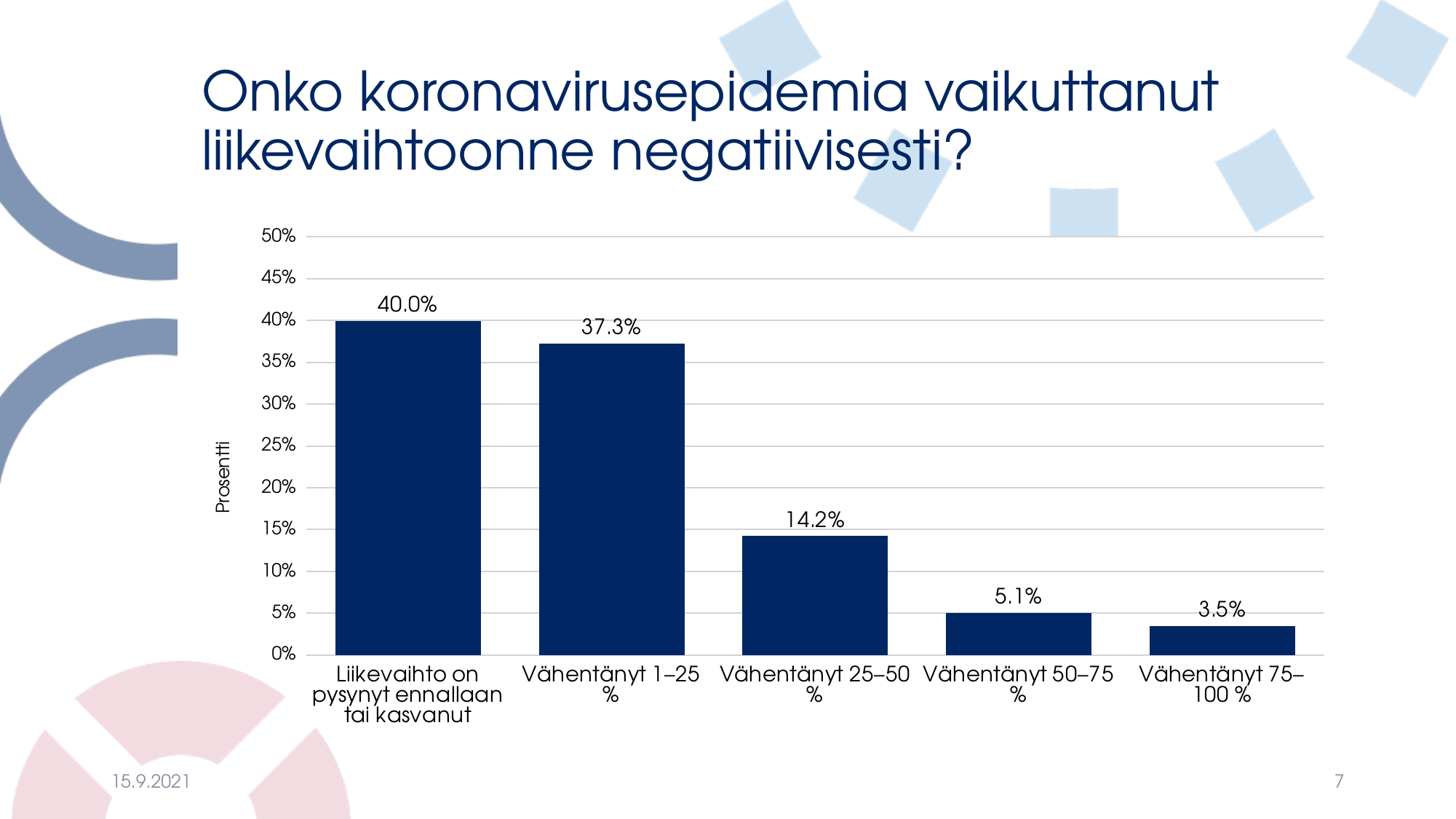

# Onko koronavirusepidemia vaikuttanut liikevaihtoonne negatiivisesti?

### Chart

| Category |  |
|---|---|
| Liikevaihto on pysynyt ennallaan tai kasvanut | 0.39963392312385604 |
| Vähentänyt 1–25 % | 0.3727882855399634 |
| Vähentänyt 25–50 % | 0.14215985356924954 |
| Vähentänyt 50–75 % | 0.05064063453325198 |
| Vähentänyt 75–100 % | 0.03477730323367908 |
15.9.2021

7